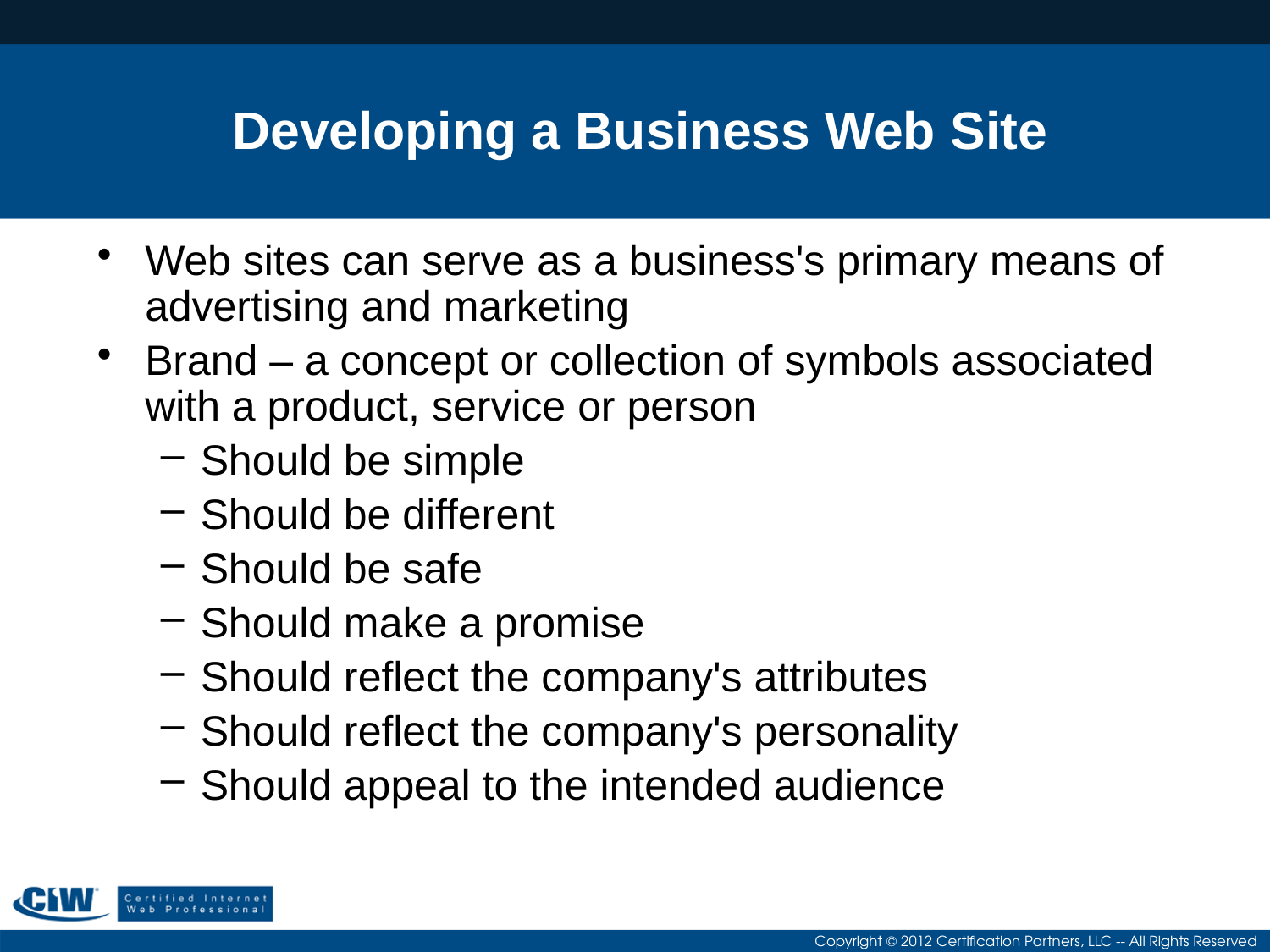

# Developing a Business Web Site
Web sites can serve as a business's primary means of advertising and marketing
Brand – a concept or collection of symbols associated with a product, service or person
Should be simple
Should be different
Should be safe
Should make a promise
Should reflect the company's attributes
Should reflect the company's personality
Should appeal to the intended audience